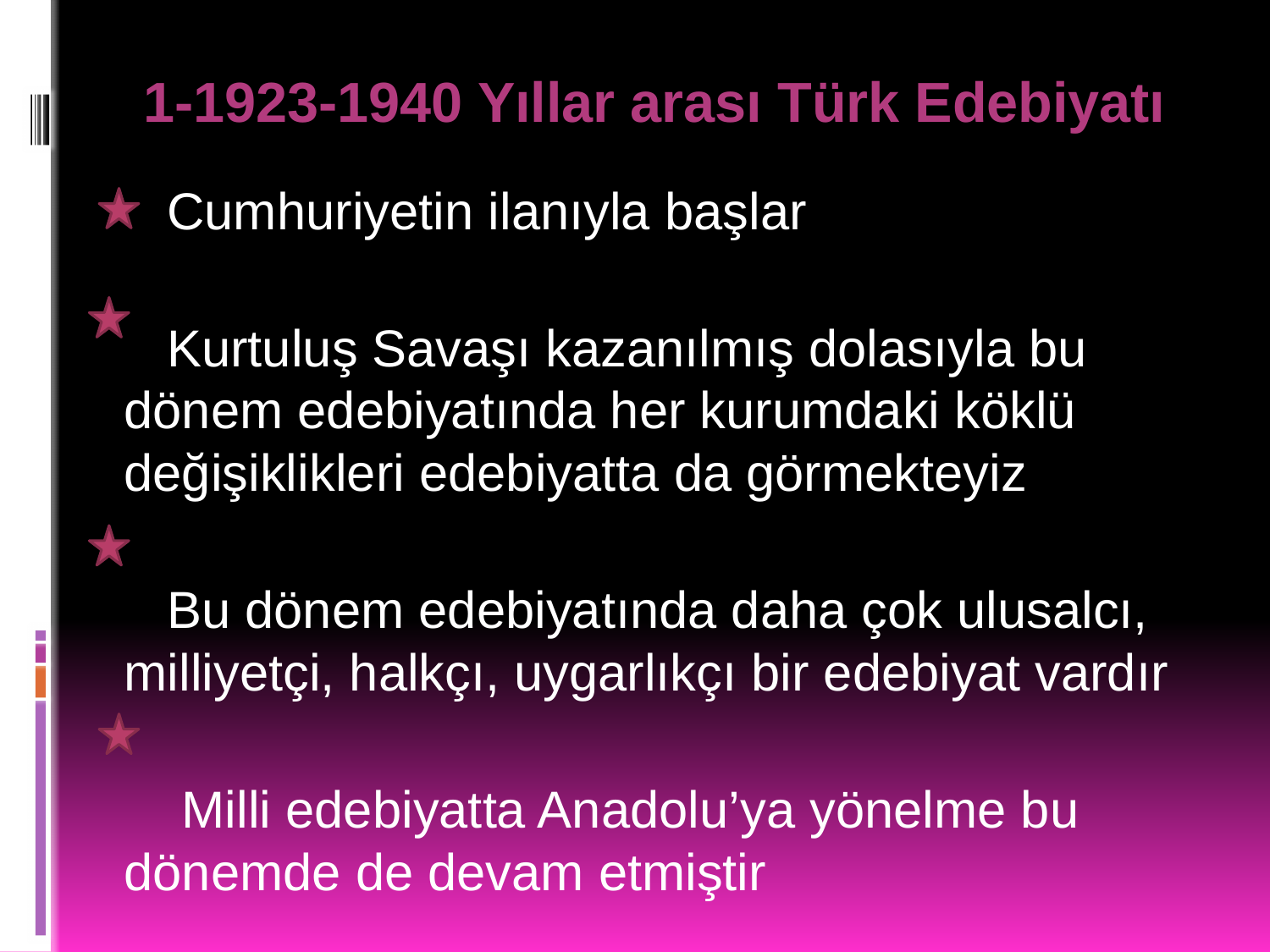

1-1923-1940 Yıllar arası Türk Edebiyatı

      Cumhuriyetin ilanıyla başlar

      Kurtuluş Savaşı kazanılmış dolasıyla bu dönem edebiyatında her kurumdaki köklü değişiklikleri edebiyatta da görmekteyiz

      Bu dönem edebiyatında daha çok ulusalcı, milliyetçi, halkçı, uygarlıkçı bir edebiyat vardır

       Milli edebiyatta Anadolu’ya yönelme bu dönemde de devam etmiştir

#